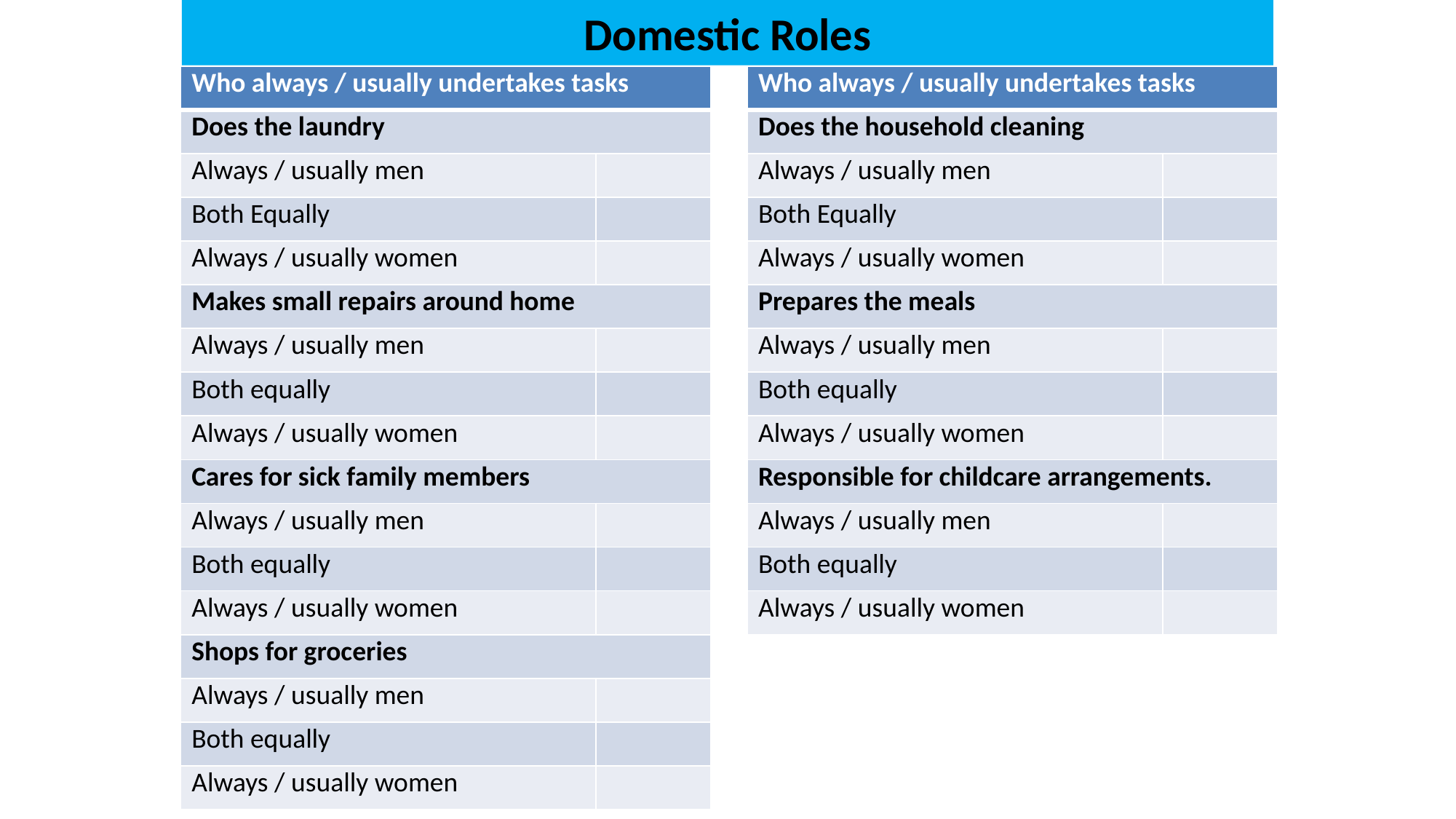

Domestic Roles
| Who always / usually undertakes tasks |  |
| --- | --- |
| Does the laundry |  |
| Always / usually men |  |
| Both Equally |  |
| Always / usually women |  |
| Makes small repairs around home |  |
| Always / usually men |  |
| Both equally |  |
| Always / usually women |  |
| Cares for sick family members |  |
| Always / usually men |  |
| Both equally |  |
| Always / usually women |  |
| Shops for groceries |  |
| Always / usually men |  |
| Both equally |  |
| Always / usually women |  |
| Who always / usually undertakes tasks |  |
| --- | --- |
| Does the household cleaning |  |
| Always / usually men |  |
| Both Equally |  |
| Always / usually women |  |
| Prepares the meals |  |
| Always / usually men |  |
| Both equally |  |
| Always / usually women |  |
| Responsible for childcare arrangements. |  |
| Always / usually men |  |
| Both equally |  |
| Always / usually women |  |